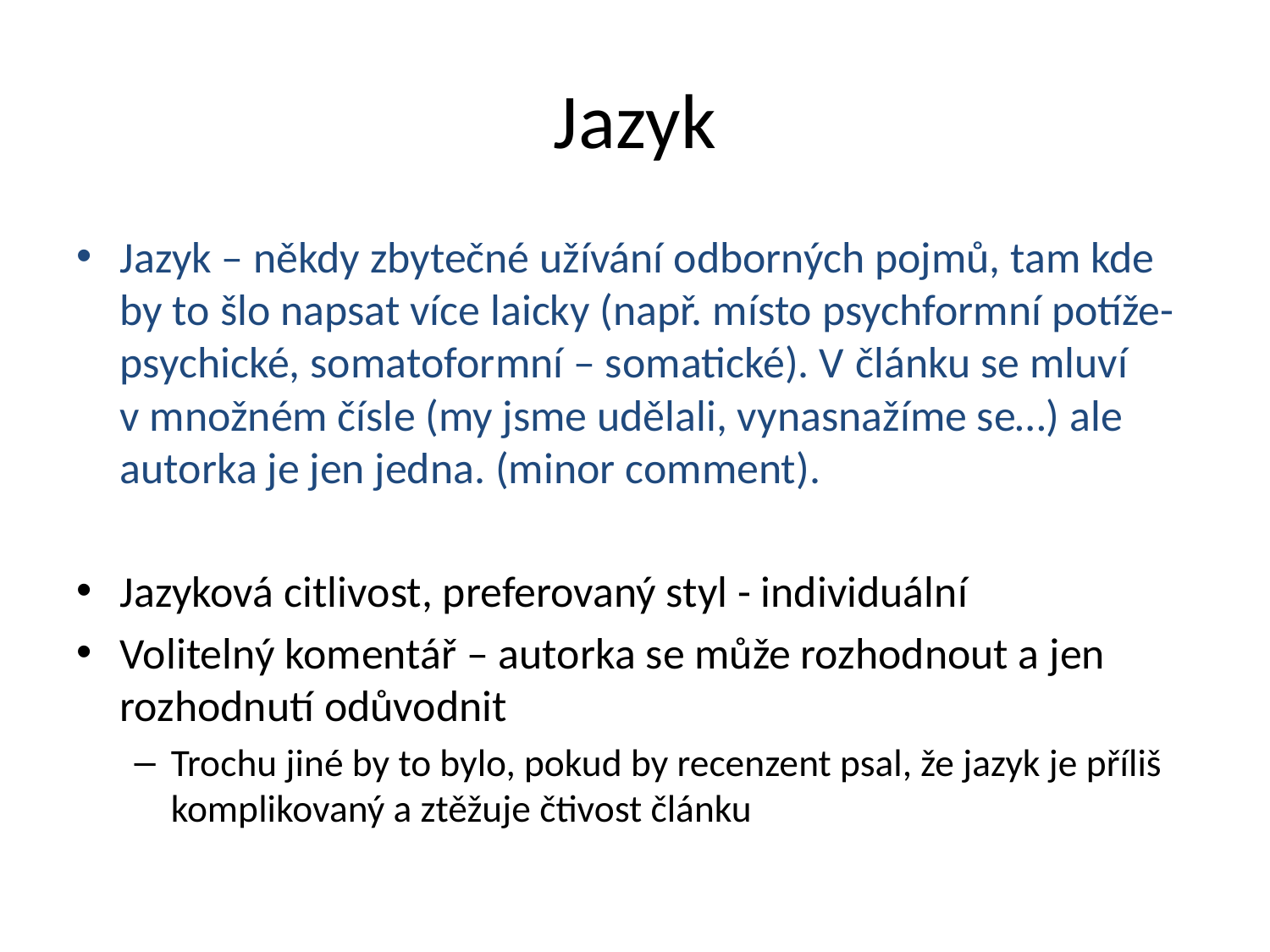

# Jazyk
Jazyk – někdy zbytečné užívání odborných pojmů, tam kde by to šlo napsat více laicky (např. místo psychformní potíže-psychické, somatoformní – somatické). V článku se mluví v množném čísle (my jsme udělali, vynasnažíme se…) ale autorka je jen jedna. (minor comment).

Jazyková citlivost, preferovaný styl - individuální
Volitelný komentář – autorka se může rozhodnout a jen rozhodnutí odůvodnit
Trochu jiné by to bylo, pokud by recenzent psal, že jazyk je příliš komplikovaný a ztěžuje čtivost článku